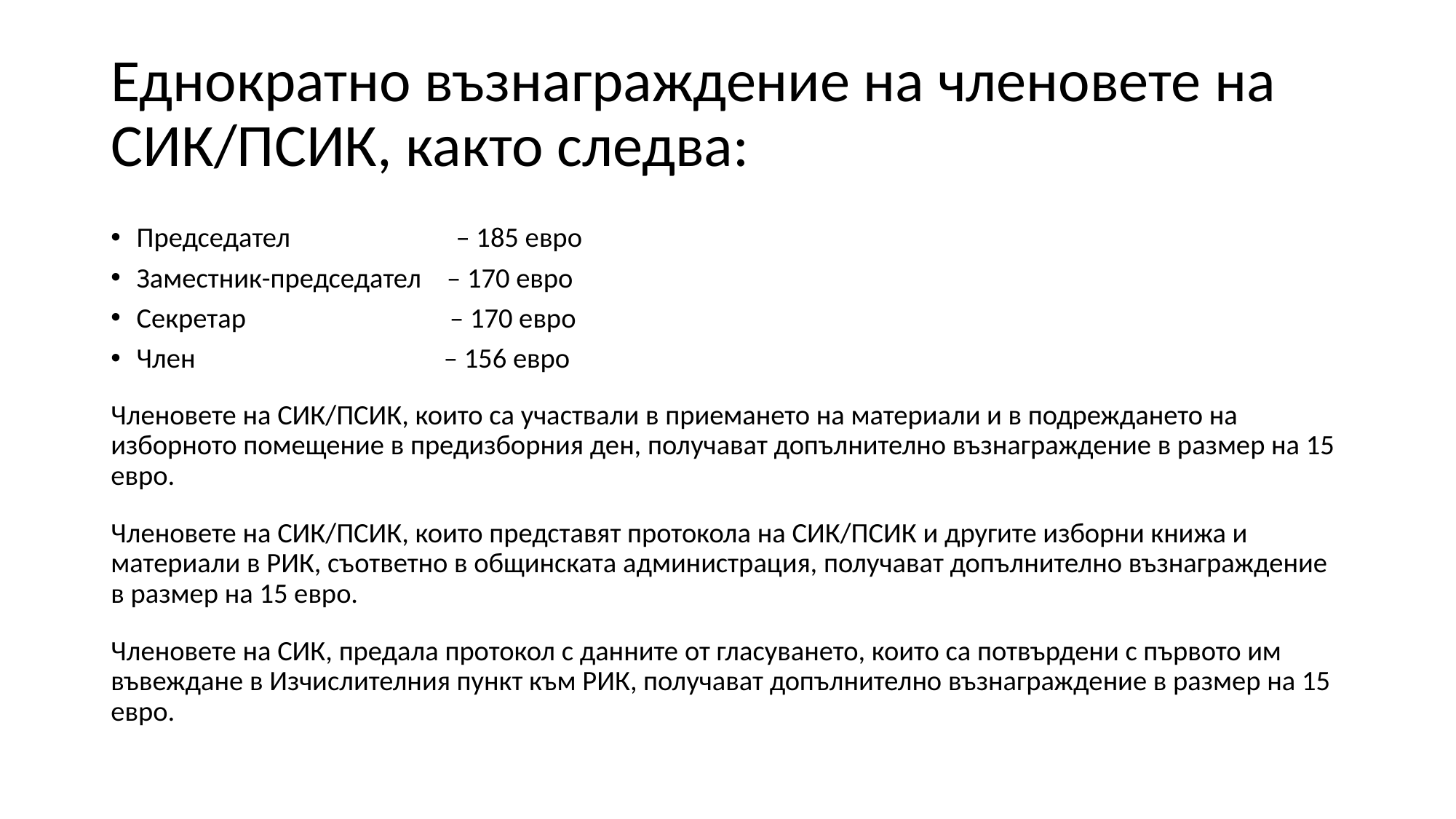

# Еднократно възнаграждение на членовете на  СИК/ПСИК, както следва:
Председател                          – 185 евро
Заместник-председател    – 170 евро
Секретар                                – 170 евро
Член                                       – 156 евро

Членовете на СИК/ПСИК, които са участвали в приемането на материали и в подреждането на изборното помещение в предизборния ден, получават допълнително възнаграждение в размер на 15 евро.

Членовете на СИК/ПСИК, които представят протокола на СИК/ПСИК и другите изборни книжа и материали в РИК, съответно в общинската администрация, получават допълнително възнаграждение в размер на 15 евро.

Членовете на СИК, предала протокол с данните от гласуването, които са потвърдени с първото им въвеждане в Изчислителния пункт към РИК, получават допълнително възнаграждение в размер на 15 евро.